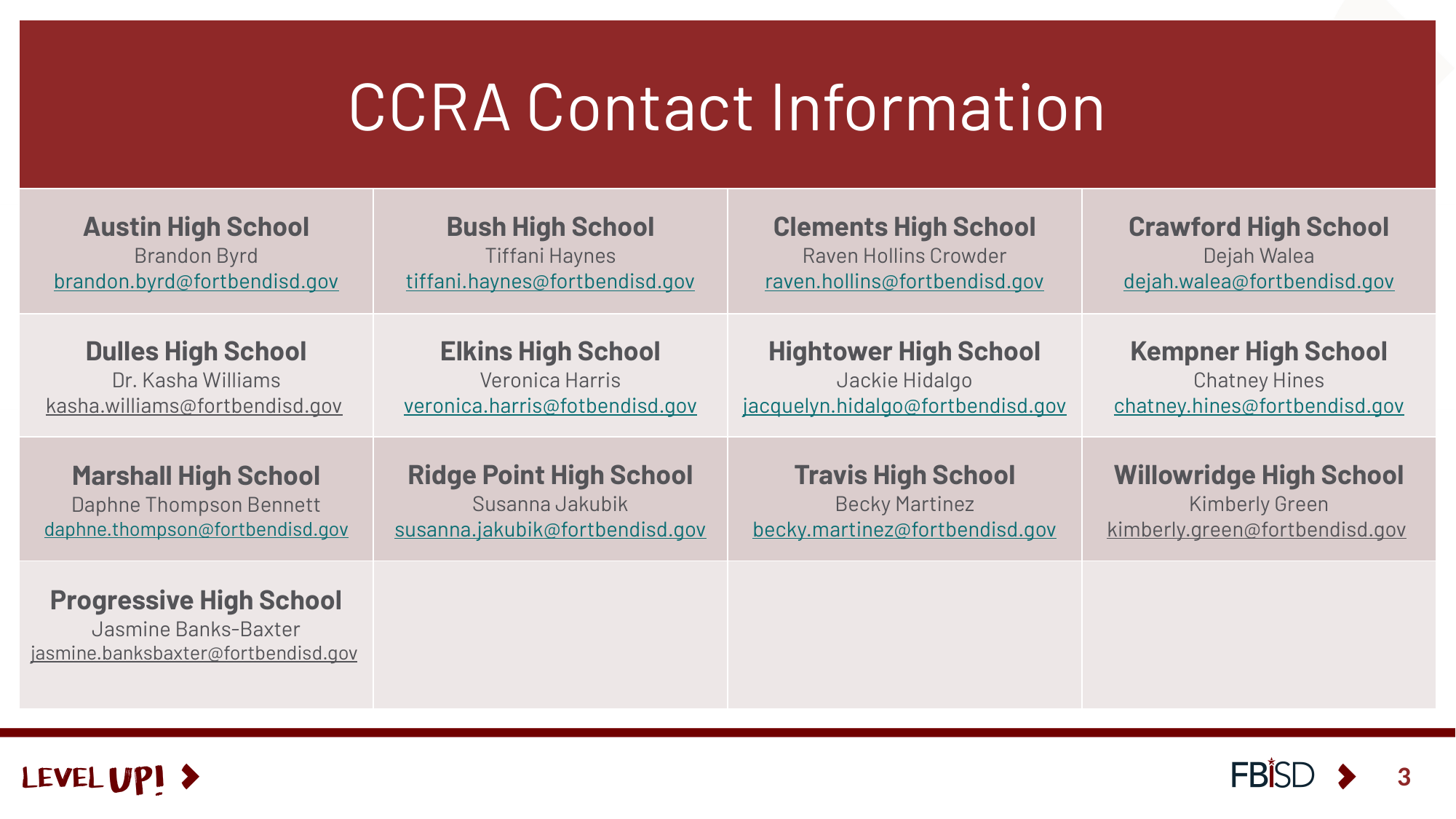

| CCRA Contact Information |  |  |  |
| --- | --- | --- | --- |
| Austin High School Brandon Byrd brandon.byrd@fortbendisd.gov | Bush High School Tiffani Haynes tiffani.haynes@fortbendisd.gov | Clements High School Raven Hollins Crowder raven.hollins@fortbendisd.gov | Crawford High School Dejah Walea dejah.walea@fortbendisd.gov |
| Dulles High School Dr. Kasha Williams kasha.williams@fortbendisd.gov | Elkins High School Veronica Harris veronica.harris@fotbendisd.gov | Hightower High School Jackie Hidalgo jacquelyn.hidalgo@fortbendisd.gov | Kempner High School Chatney Hines chatney.hines@fortbendisd.gov |
| Marshall High School Daphne Thompson Bennett daphne.thompson@fortbendisd.gov | Ridge Point High School Susanna Jakubik susanna.jakubik@fortbendisd.gov | Travis High School Becky Martinez becky.martinez@fortbendisd.gov | Willowridge High School Kimberly Green kimberly.green@fortbendisd.gov |
| Progressive High School Jasmine Banks-Baxter jasmine.banksbaxter@fortbendisd.gov |  |  |  |
3